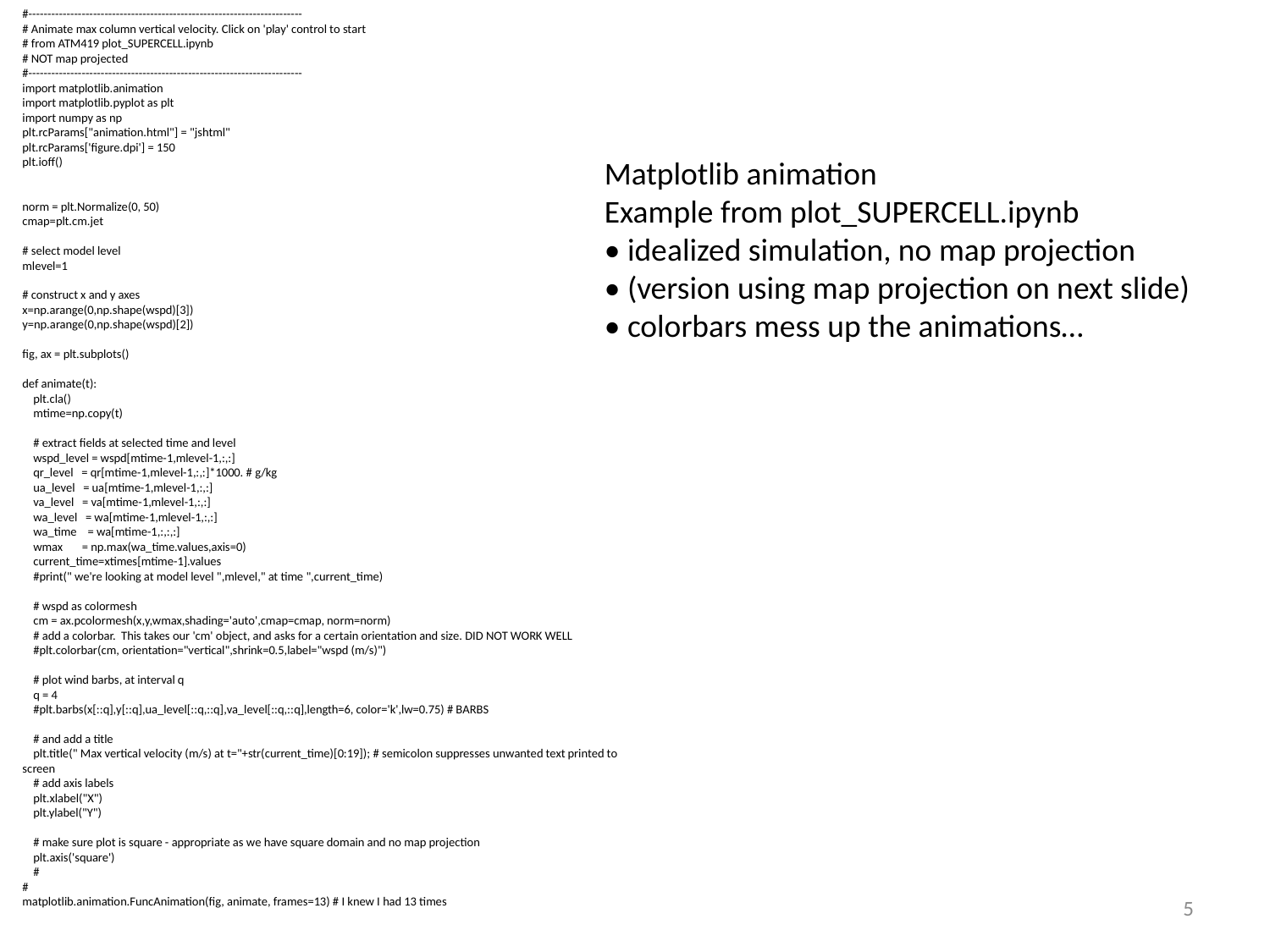

#------------------------------------------------------------------------
# Animate max column vertical velocity. Click on 'play' control to start
# from ATM419 plot_SUPERCELL.ipynb
# NOT map projected
#------------------------------------------------------------------------
import matplotlib.animation
import matplotlib.pyplot as plt
import numpy as np
plt.rcParams["animation.html"] = "jshtml"
plt.rcParams['figure.dpi'] = 150
plt.ioff()

norm = plt.Normalize(0, 50)
cmap=plt.cm.jet

# select model level
mlevel=1

# construct x and y axes
x=np.arange(0,np.shape(wspd)[3])
y=np.arange(0,np.shape(wspd)[2])

fig, ax = plt.subplots()

def animate(t):
    plt.cla()
    mtime=np.copy(t)

    # extract fields at selected time and level
    wspd_level = wspd[mtime-1,mlevel-1,:,:]
    qr_level   = qr[mtime-1,mlevel-1,:,:]*1000. # g/kg
    ua_level   = ua[mtime-1,mlevel-1,:,:]
    va_level   = va[mtime-1,mlevel-1,:,:]
    wa_level   = wa[mtime-1,mlevel-1,:,:]
    wa_time    = wa[mtime-1,:,:,:]
    wmax       = np.max(wa_time.values,axis=0)
    current_time=xtimes[mtime-1].values
    #print(" we're looking at model level ",mlevel," at time ",current_time)

    # wspd as colormesh
    cm = ax.pcolormesh(x,y,wmax,shading='auto',cmap=cmap, norm=norm)
    # add a colorbar.  This takes our 'cm' object, and asks for a certain orientation and size. DID NOT WORK WELL
    #plt.colorbar(cm, orientation="vertical",shrink=0.5,label="wspd (m/s)")

    # plot wind barbs, at interval q
    q = 4
    #plt.barbs(x[::q],y[::q],ua_level[::q,::q],va_level[::q,::q],length=6, color='k',lw=0.75) # BARBS

    # and add a title
    plt.title(" Max vertical velocity (m/s) at t="+str(current_time)[0:19]); # semicolon suppresses unwanted text printed to screen
    # add axis labels
    plt.xlabel("X")
    plt.ylabel("Y")

    # make sure plot is square - appropriate as we have square domain and no map projection
    plt.axis('square')
    #
#
matplotlib.animation.FuncAnimation(fig, animate, frames=13) # I knew I had 13 times
Matplotlib animation
Example from plot_SUPERCELL.ipynb
• idealized simulation, no map projection
• (version using map projection on next slide)
• colorbars mess up the animations…
5